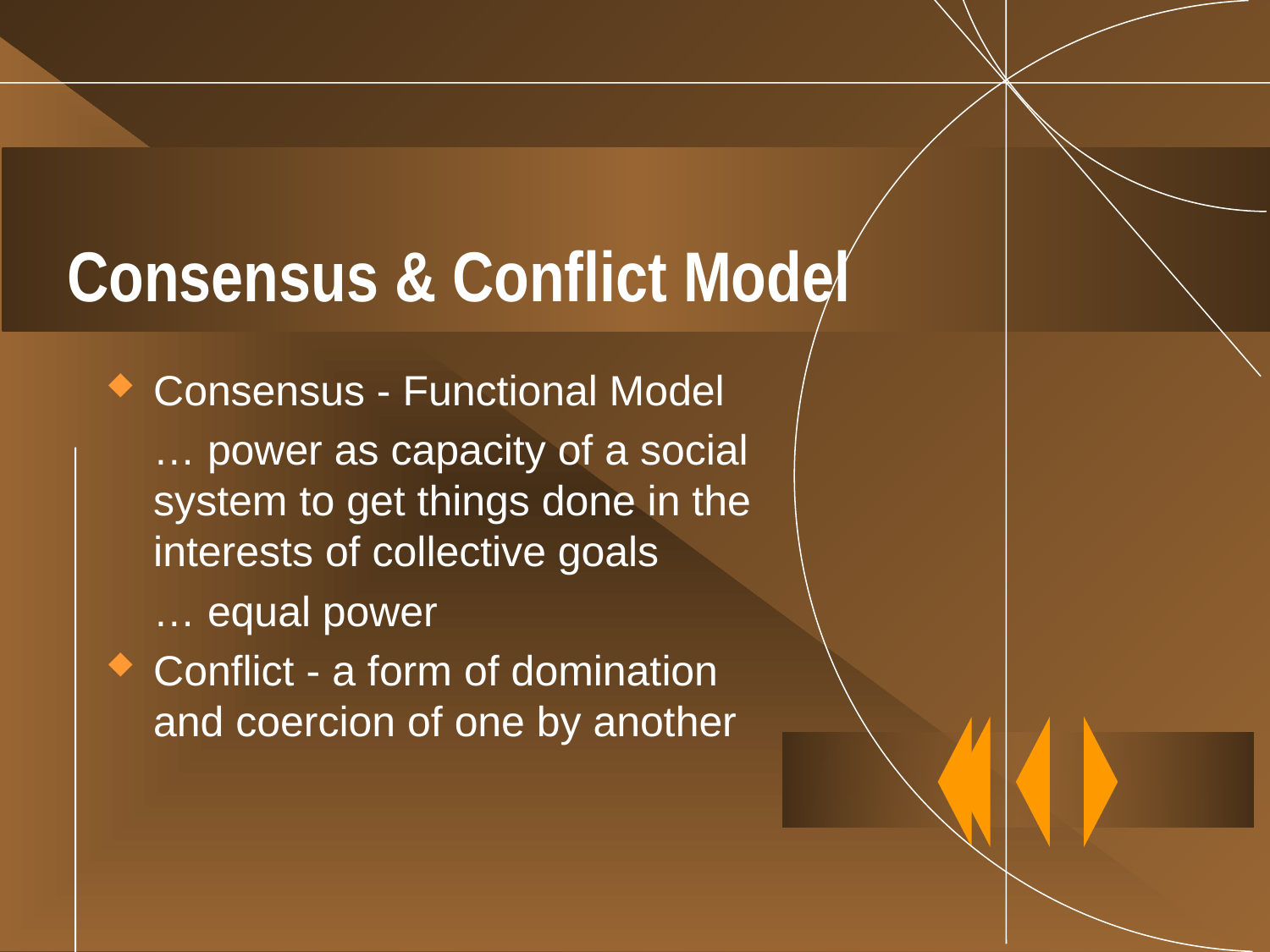

# Consensus & Conflict Model
Consensus - Functional Model
    … power as capacity of a social system to get things done in the interests of collective goals
    … equal power
Conflict - a form of domination and coercion of one by another